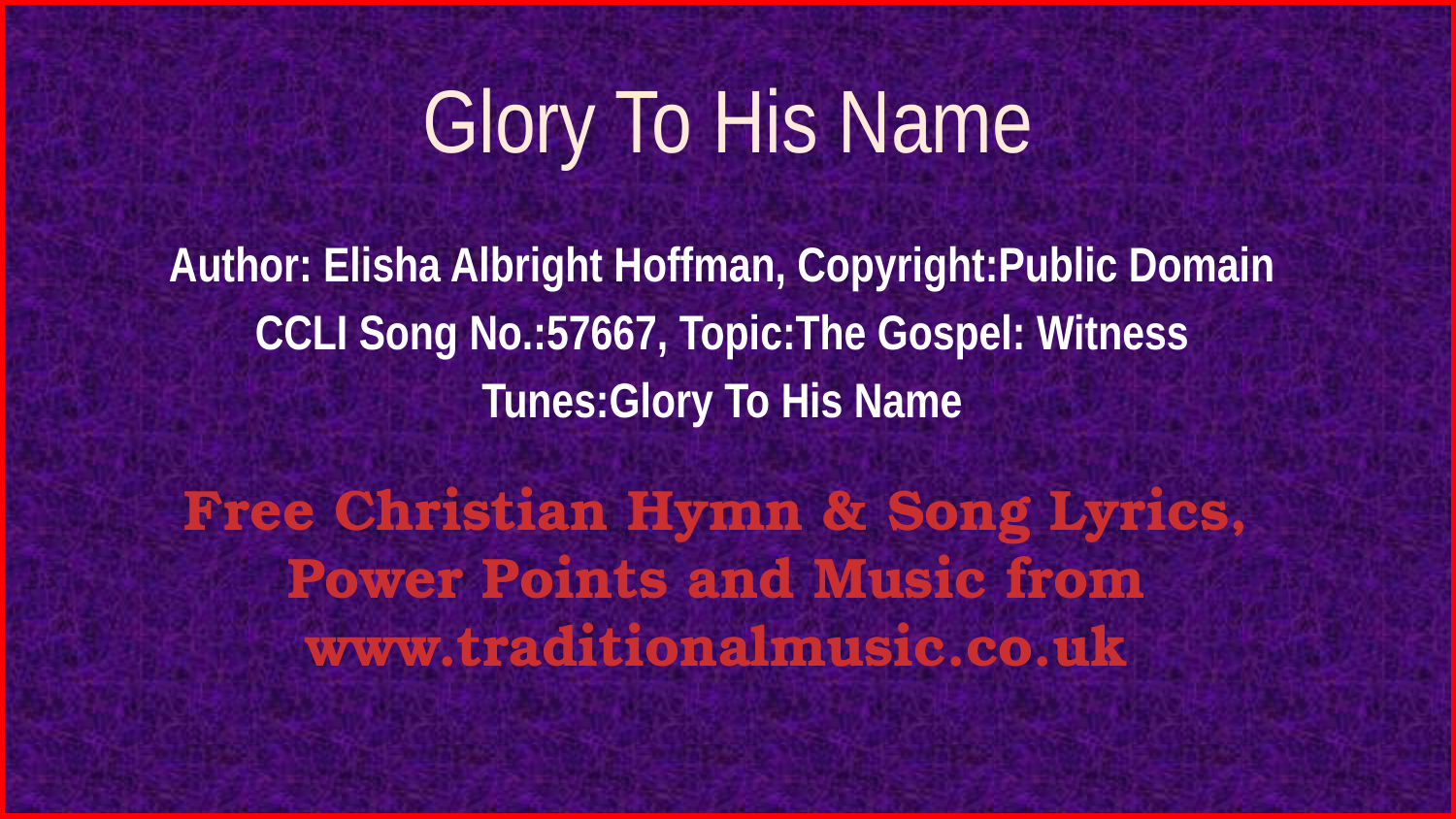

# Glory To His Name
Author: Elisha Albright Hoffman, Copyright:Public Domain
CCLI Song No.:57667, Topic:The Gospel: Witness
Tunes:Glory To His Name